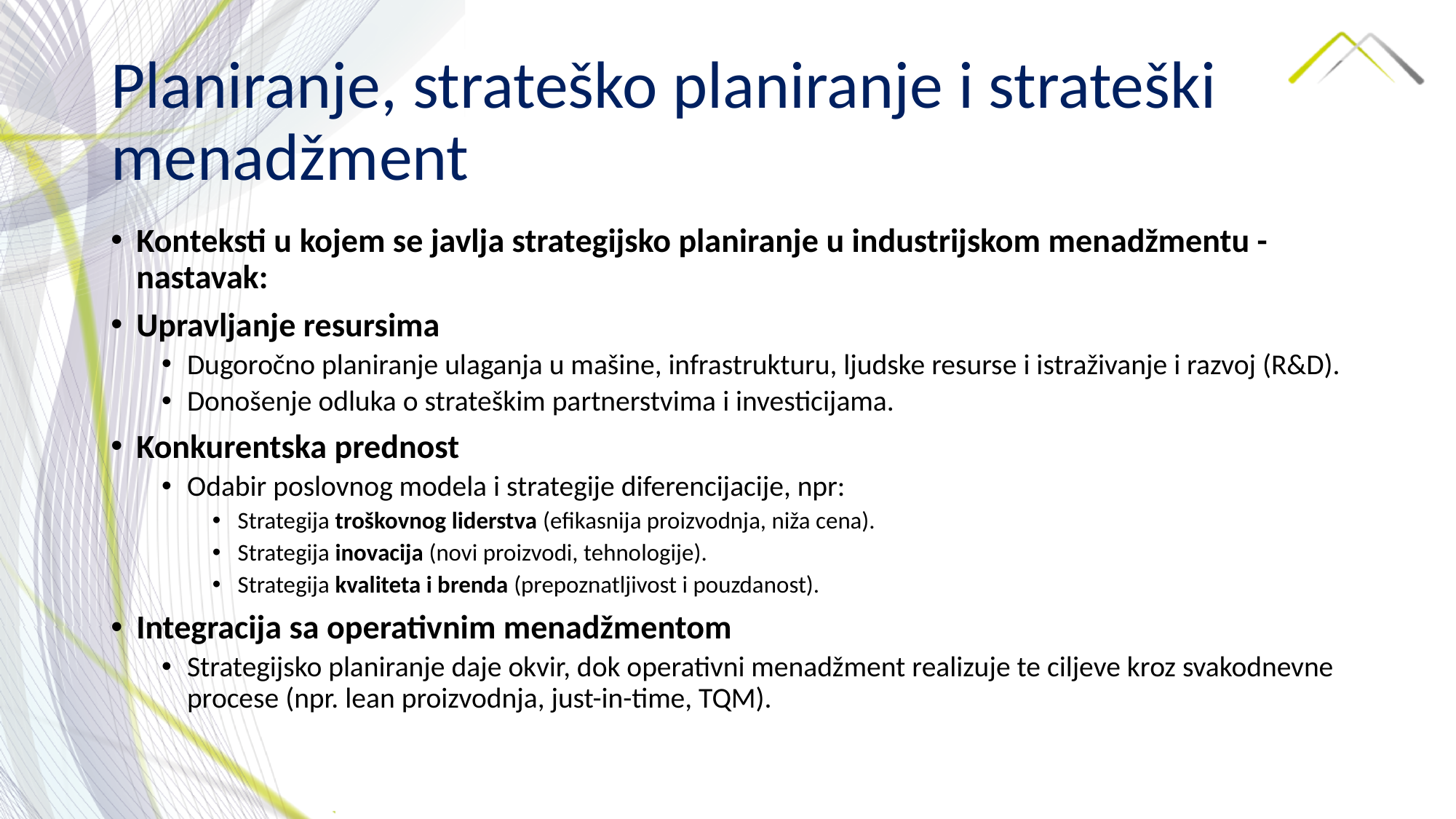

# Planiranje, strateško planiranje i strateški menadžment
Konteksti u kojem se javlja strategijsko planiranje u industrijskom menadžmentu - nastavak:
Upravljanje resursima
Dugoročno planiranje ulaganja u mašine, infrastrukturu, ljudske resurse i istraživanje i razvoj (R&D).
Donošenje odluka o strateškim partnerstvima i investicijama.
Konkurentska prednost
Odabir poslovnog modela i strategije diferencijacije, npr:
Strategija troškovnog liderstva (efikasnija proizvodnja, niža cena).
Strategija inovacija (novi proizvodi, tehnologije).
Strategija kvaliteta i brenda (prepoznatljivost i pouzdanost).
Integracija sa operativnim menadžmentom
Strategijsko planiranje daje okvir, dok operativni menadžment realizuje te ciljeve kroz svakodnevne procese (npr. lean proizvodnja, just-in-time, TQM).